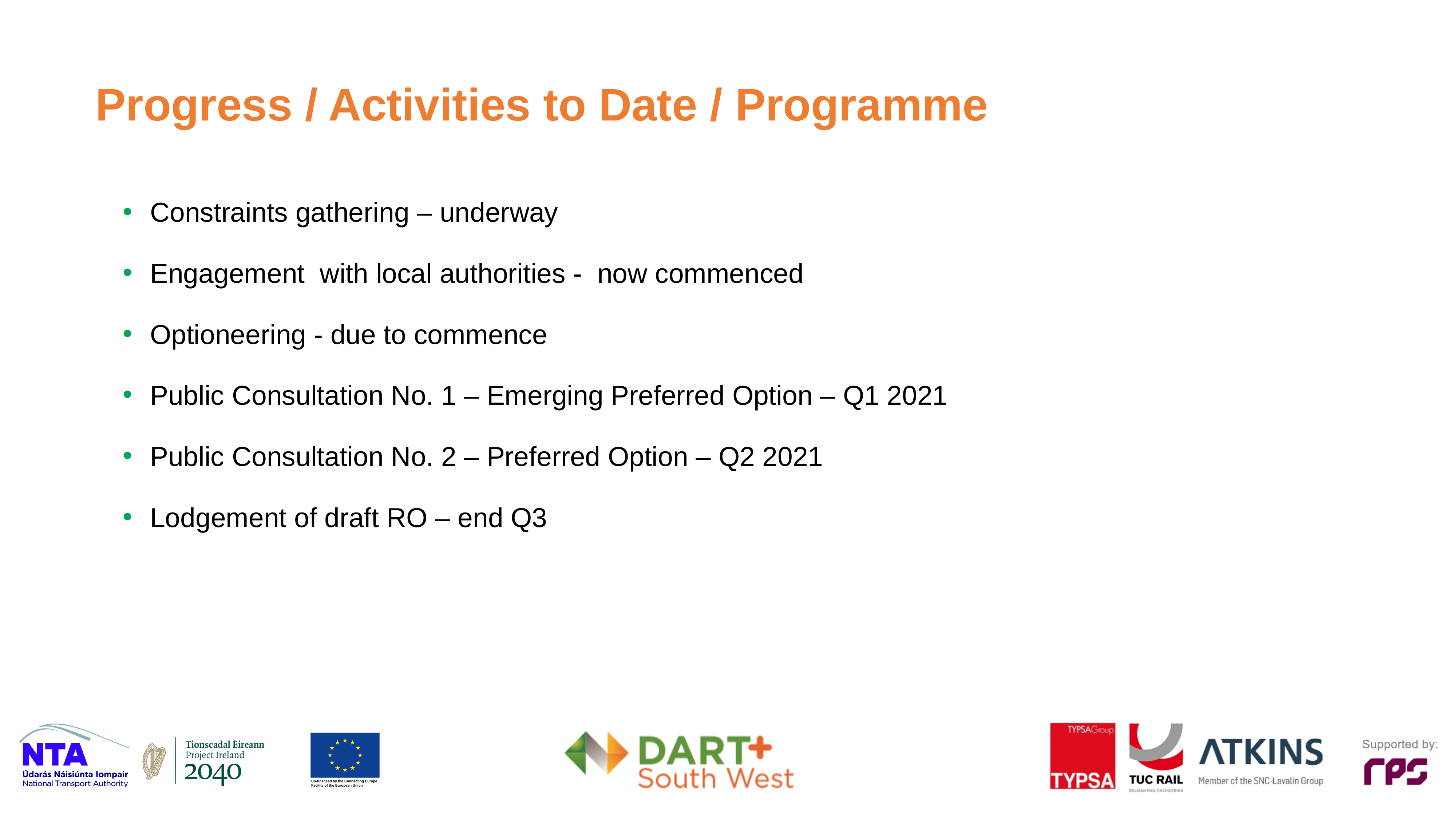

# Progress / Activities to Date / Programme
Constraints gathering – underway
Engagement  with local authorities -  now commenced
Optioneering - due to commence
Public Consultation No. 1 – Emerging Preferred Option – Q1 2021
Public Consultation No. 2 – Preferred Option – Q2 2021
Lodgement of draft RO – end Q3